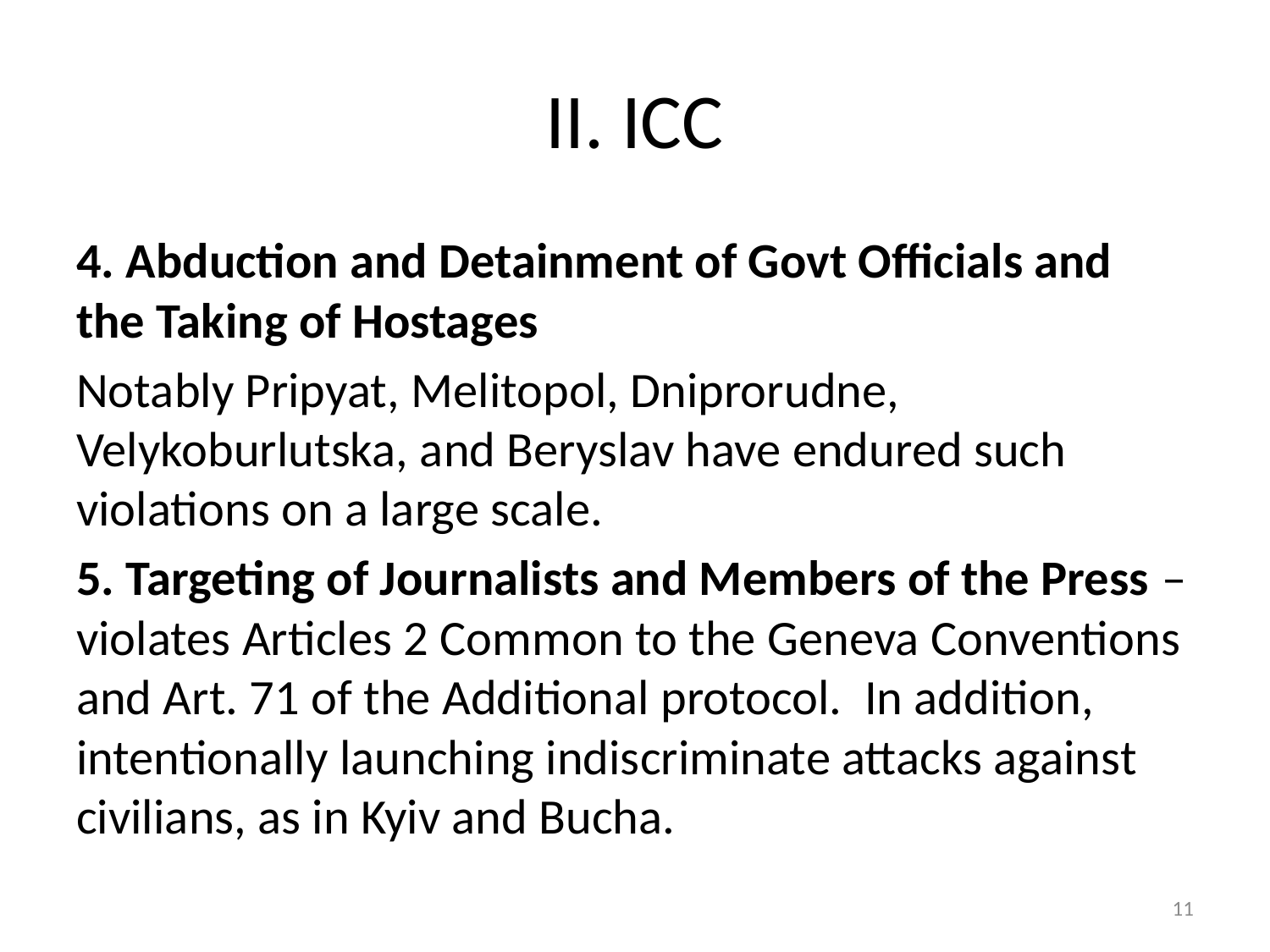

# II. ICC
4. Abduction and Detainment of Govt Officials and the Taking of Hostages
Notably Pripyat, Melitopol, Dniprorudne, Velykoburlutska, and Beryslav have endured such violations on a large scale.
5. Targeting of Journalists and Members of the Press – violates Articles 2 Common to the Geneva Conventions and Art. 71 of the Additional protocol.  In addition, intentionally launching indiscriminate attacks against civilians, as in Kyiv and Bucha.
11